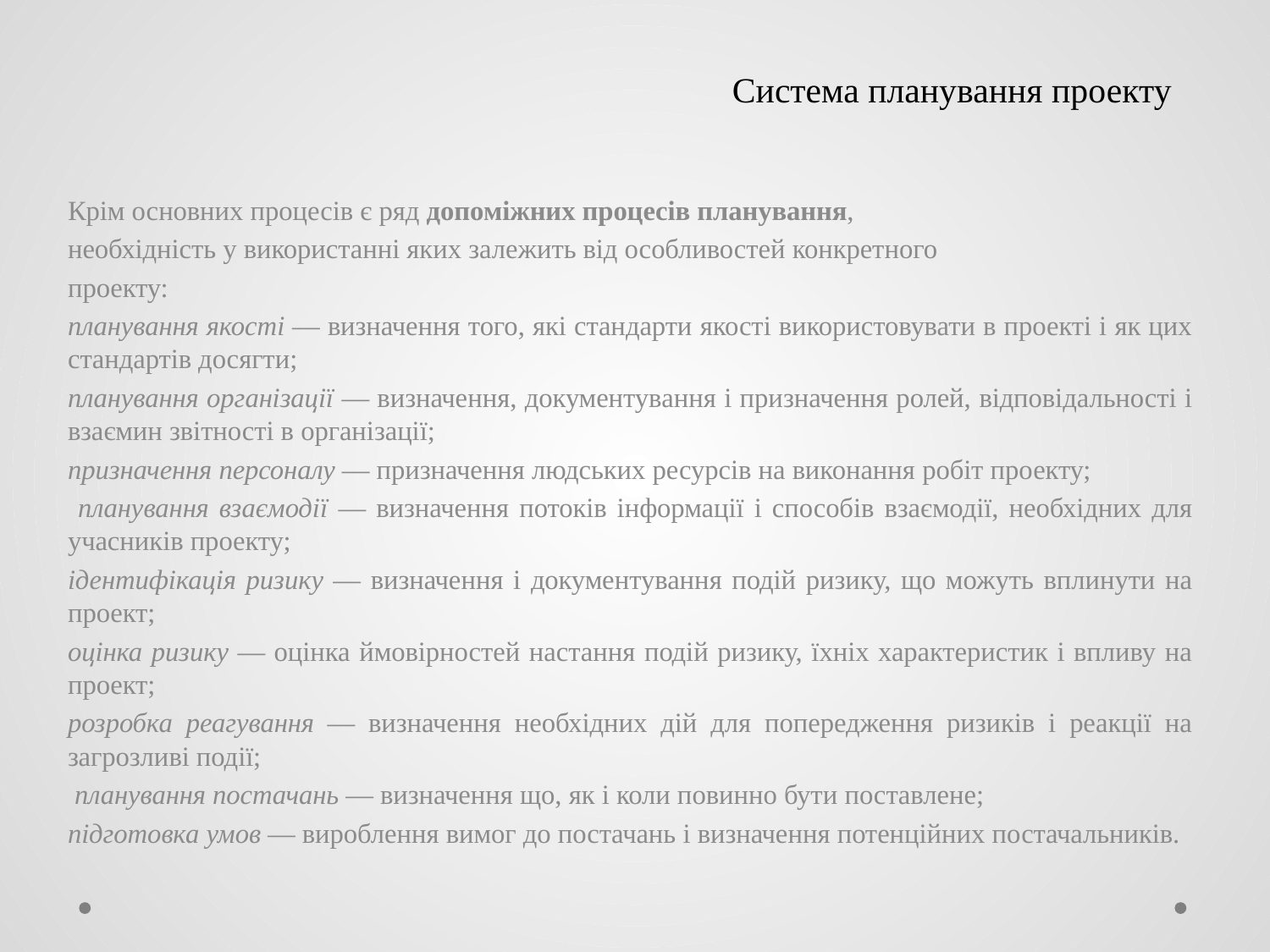

# Система планування проекту
Крім основних процесів є ряд допоміжних процесів планування,
необхідність у використанні яких залежить від особливостей конкретного
проекту:
планування якості — визначення того, які стандарти якості використовувати в проекті і як цих стандартів досягти;
планування організації — визначення, документування і призначення ролей, відповідальності і взаємин звітності в організації;
призначення персоналу — призначення людських ресурсів на виконання робіт проекту;
 планування взаємодії — визначення потоків інформації і способів взаємодії, необхідних для учасників проекту;
ідентифікація ризику — визначення і документування подій ризику, що можуть вплинути на проект;
оцінка ризику — оцінка ймовірностей настання подій ризику, їхніх характеристик і впливу на проект;
розробка реагування — визначення необхідних дій для попередження ризиків і реакції на загрозливі події;
 планування постачань — визначення що, як і коли повинно бути поставлене;
підготовка умов — вироблення вимог до постачань і визначення потенційних постачальників.